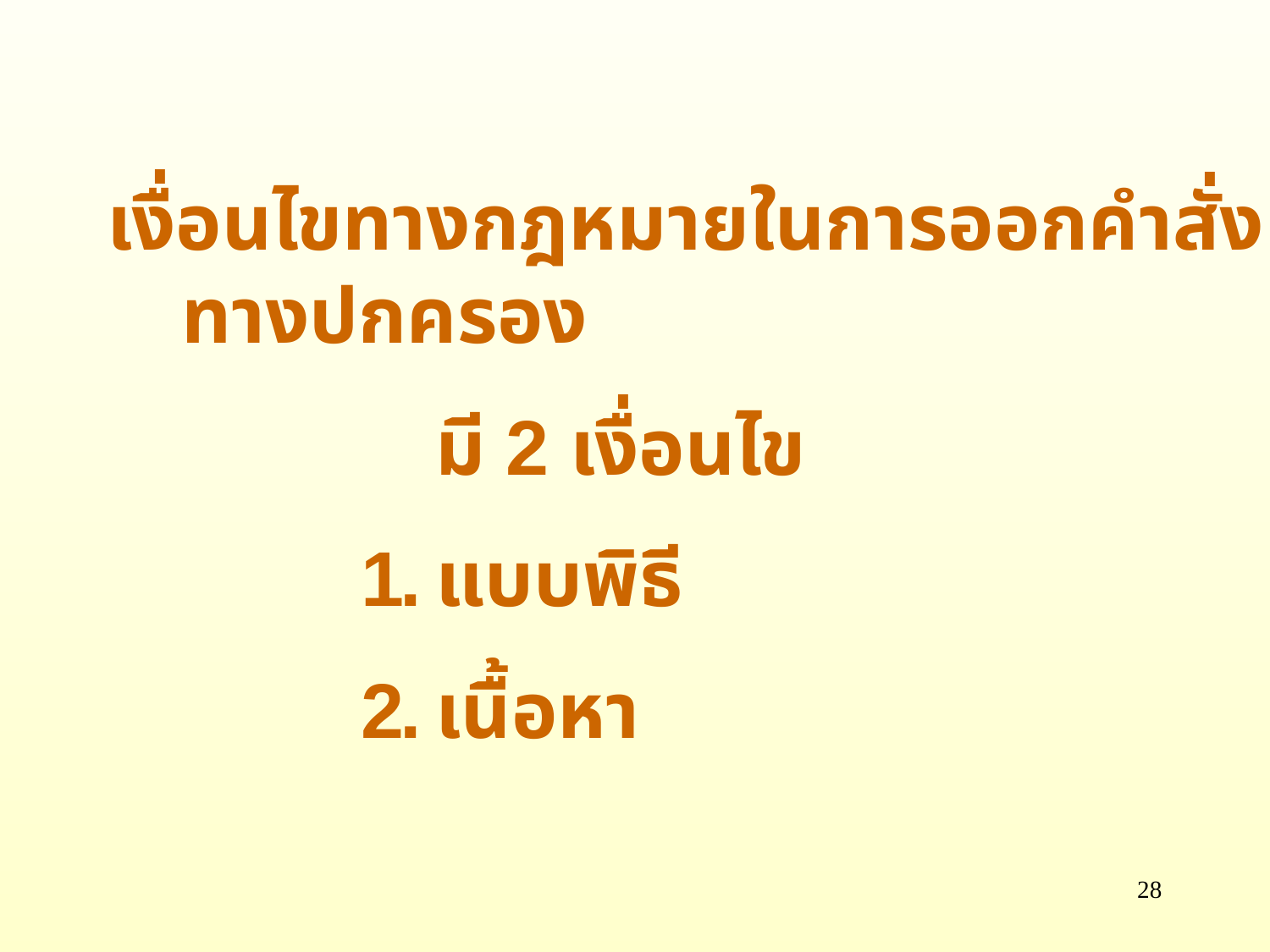

เงื่อนไขทางกฎหมายในการออกคำสั่งทางปกครอง
			มี 2 เงื่อนไข
แบบพิธี
เนื้อหา
28